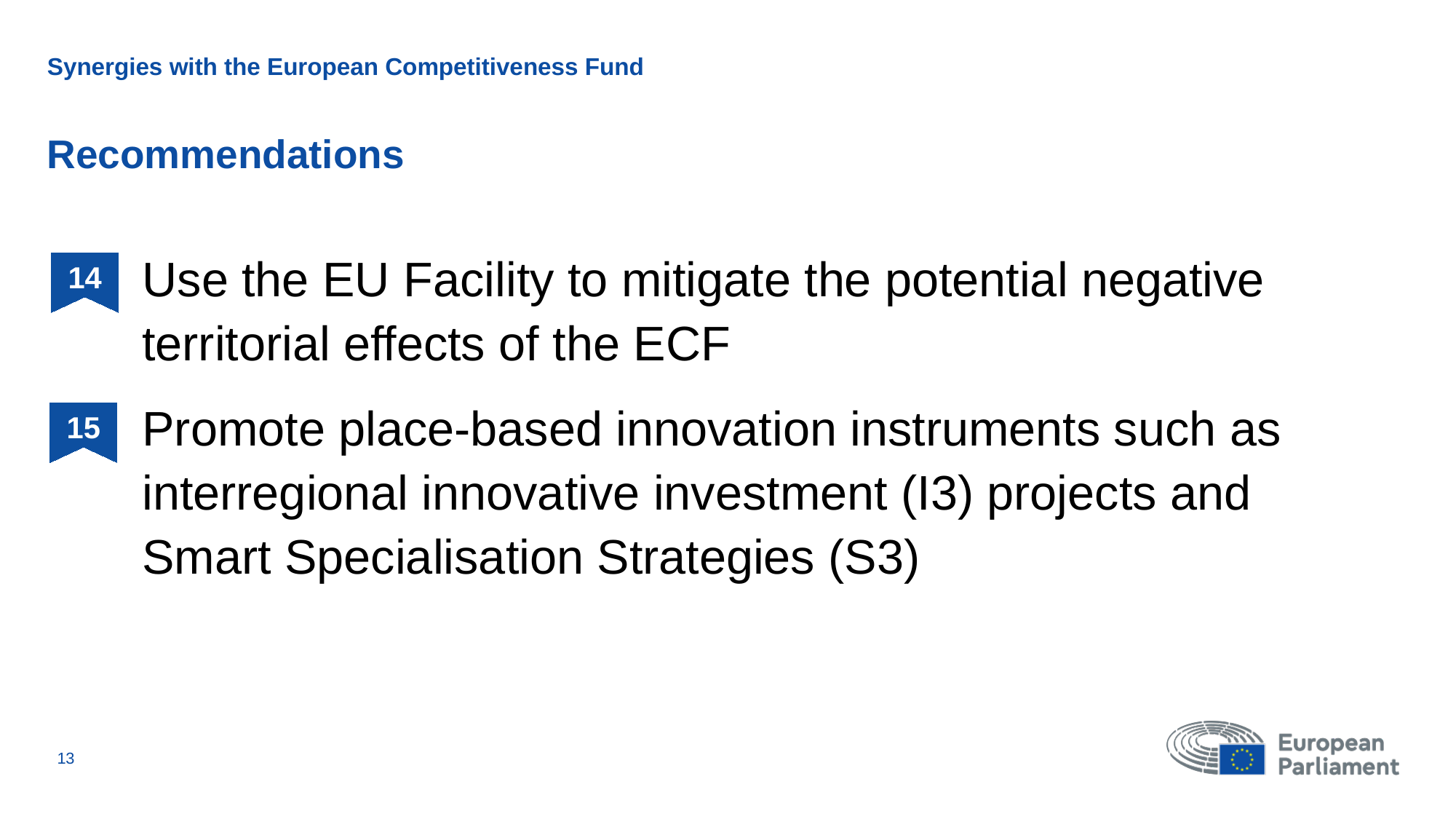

Synergies with the European Competitiveness Fund
# Recommendations
Use the EU Facility to mitigate the potential negative territorial effects of the ECF

Promote place-based innovation instruments such as interregional innovative investment (I3) projects and Smart Specialisation Strategies (S3)

14
15